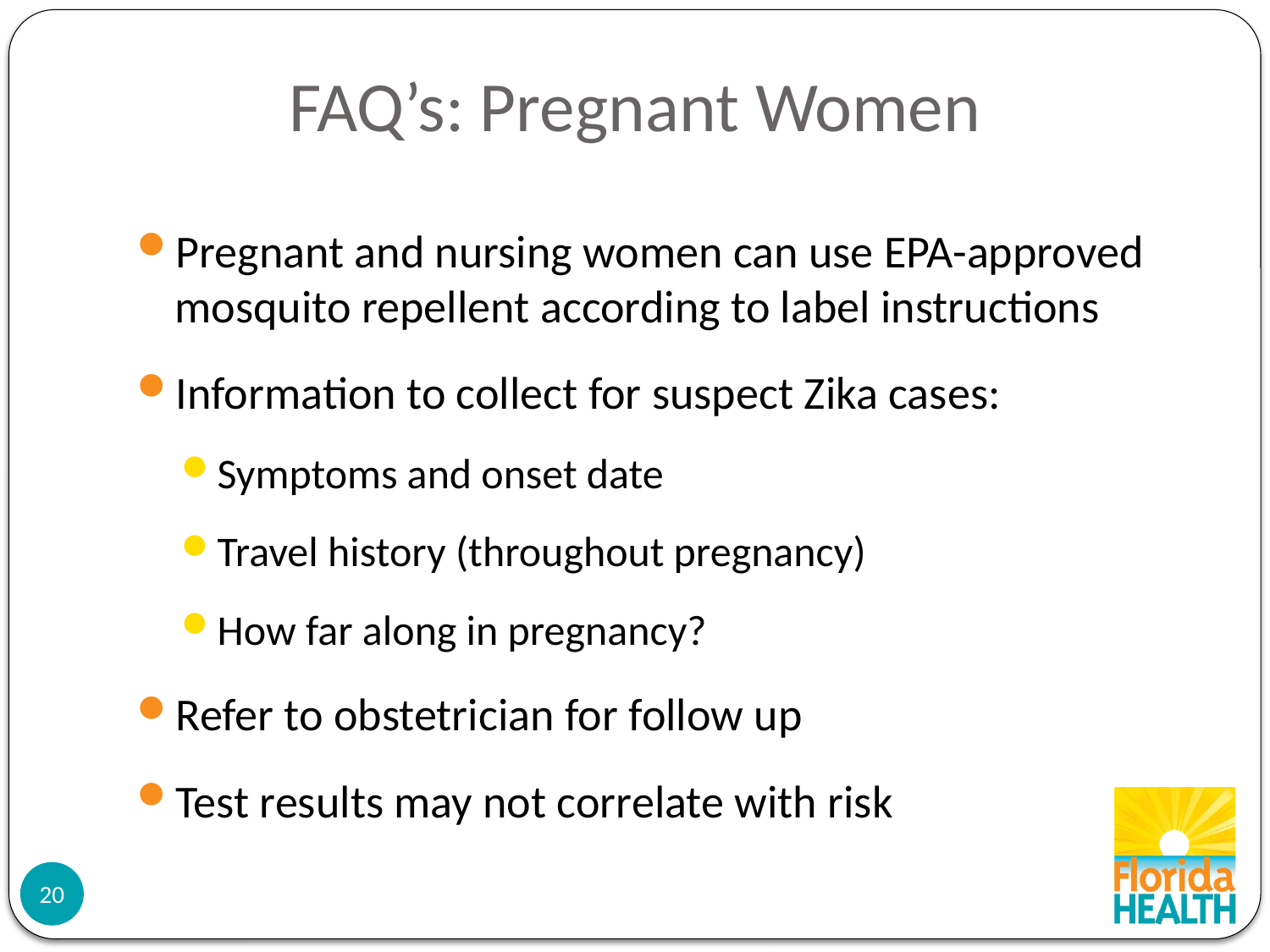

# FAQ’s: Pregnant Women
Pregnant and nursing women can use EPA-approved mosquito repellent according to label instructions
Information to collect for suspect Zika cases:
Symptoms and onset date
Travel history (throughout pregnancy)
How far along in pregnancy?
Refer to obstetrician for follow up
Test results may not correlate with risk

20